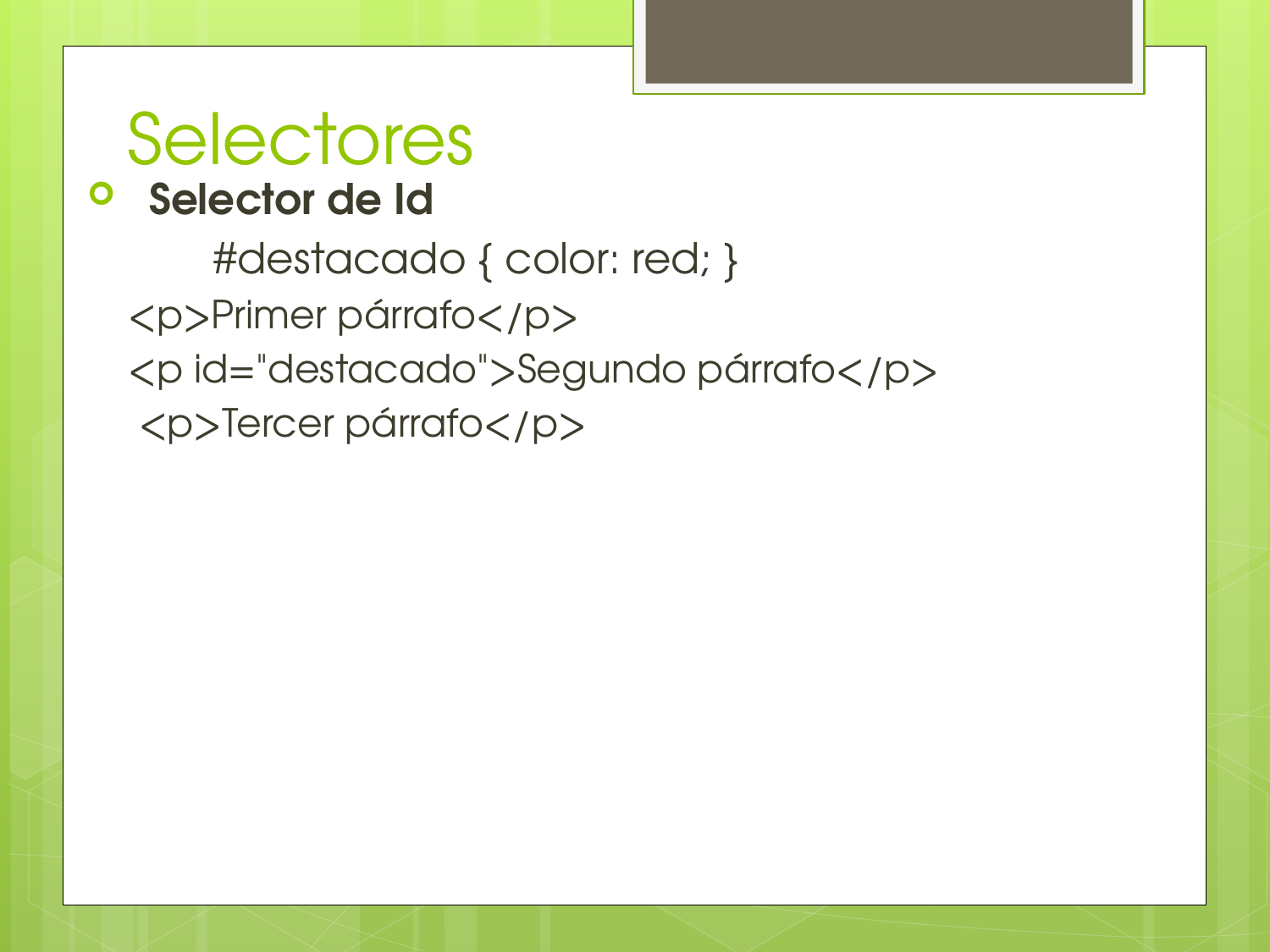

# Selectores
  Selector de Id
	#destacado { color: red; }
<p>Primer párrafo</p>
<p id="destacado">Segundo párrafo</p>
 <p>Tercer párrafo</p>